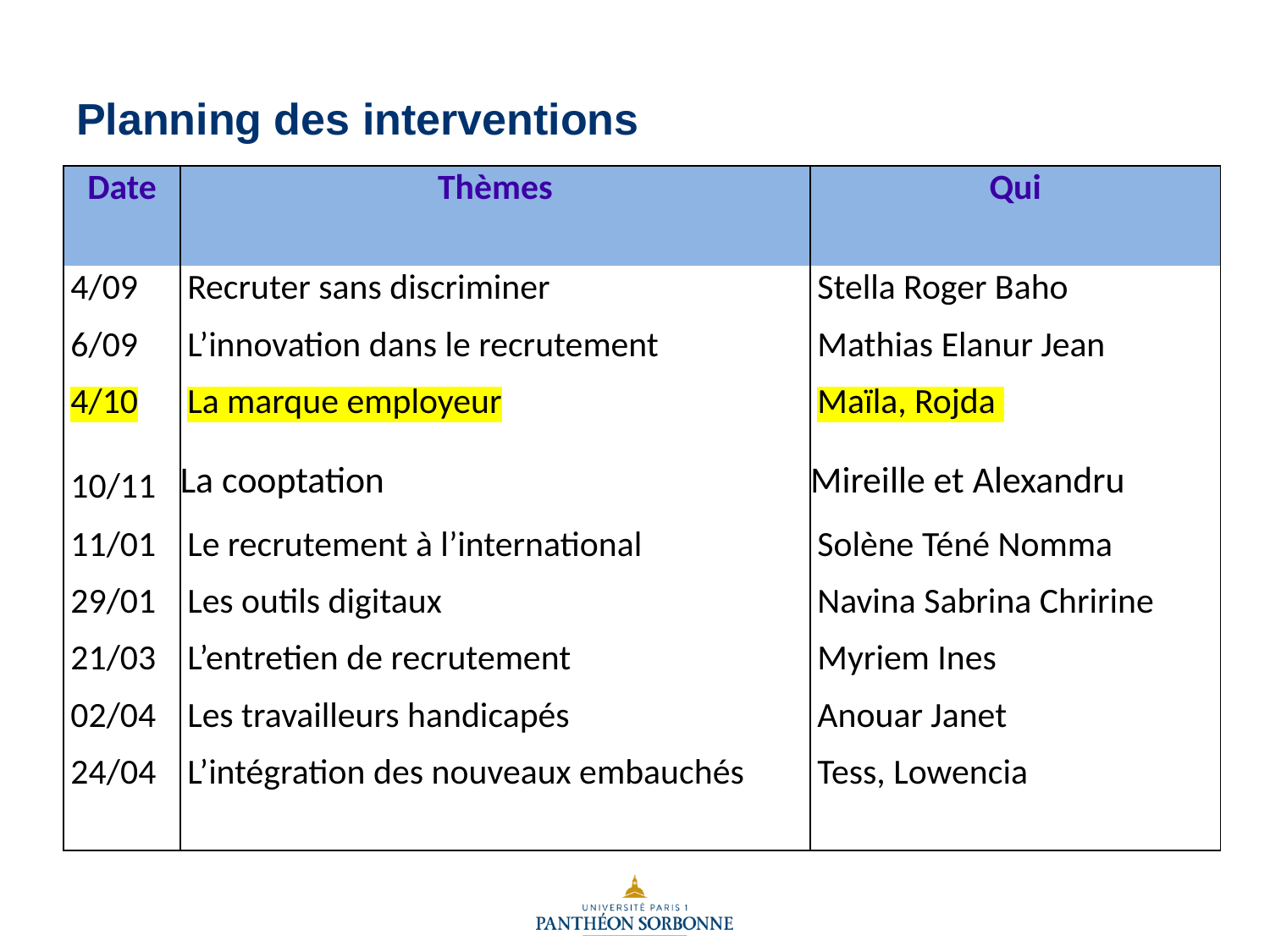

# Planning des interventions
| Date | Thèmes | Qui |
| --- | --- | --- |
| 4/09 | Recruter sans discriminer | Stella Roger Baho |
| 6/09 | L’innovation dans le recrutement | Mathias Elanur Jean |
| 4/10 | La marque employeur | Maïla, Rojda |
| 10/11 | La cooptation | Mireille et Alexandru |
| 11/01 | Le recrutement à l’international | Solène Téné Nomma |
| 29/01 | Les outils digitaux | Navina Sabrina Chririne |
| 21/03 | L’entretien de recrutement | Myriem Ines |
| 02/04 | Les travailleurs handicapés | Anouar Janet |
| 24/04 | L’intégration des nouveaux embauchés | Tess, Lowencia |